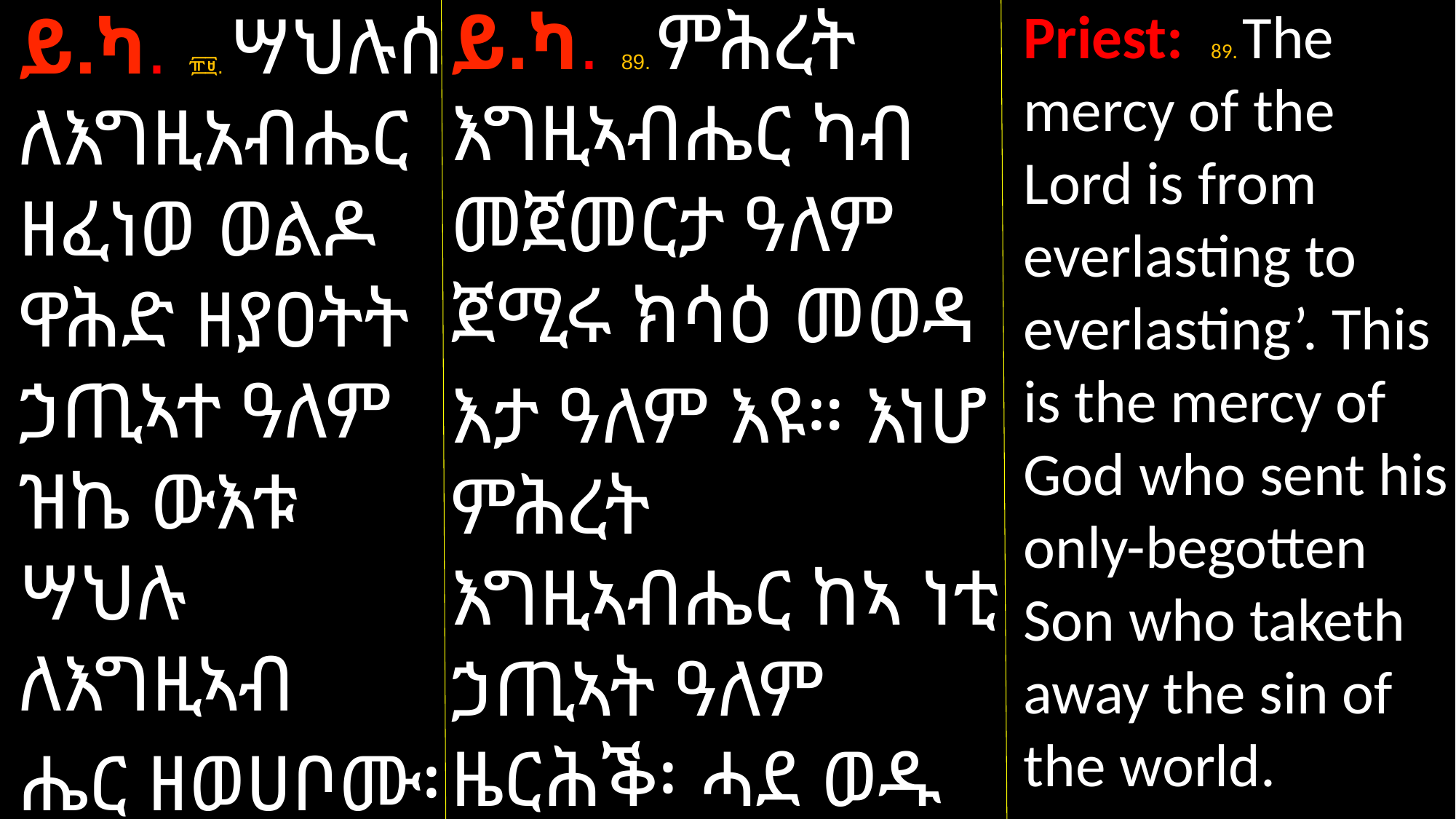

ይ.ካ. 89. ምሕረት እግዚኣብሔር ካብ መጀመርታ ዓለም ጀሚሩ ክሳዕ መወዳ
እታ ዓለም እዩ። እነሆ ምሕረት እግዚኣብሔር ከኣ ነቲ ኃጢኣት ዓለም ዜርሕቕ፡ ሓደ ወዱ ብምልኣኹ እዩ።
ይ.ካ. ፹፱. ሣህሉሰ ለእግዚአብሔር ዘፈነወ ወልዶ ዋሕድ ዘያዐትት ኃጢኣተ ዓለም ዝኬ ውእቱ ሣህሉ ለእግዚኣብ
ሔር ዘወሀቦሙ፡ ለካህናት ልሳናተ
Priest:  89. The mercy of the Lord is from everlasting to everlasting’. This is the mercy of God who sent his only-begotten Son who taketh away the sin of the world.